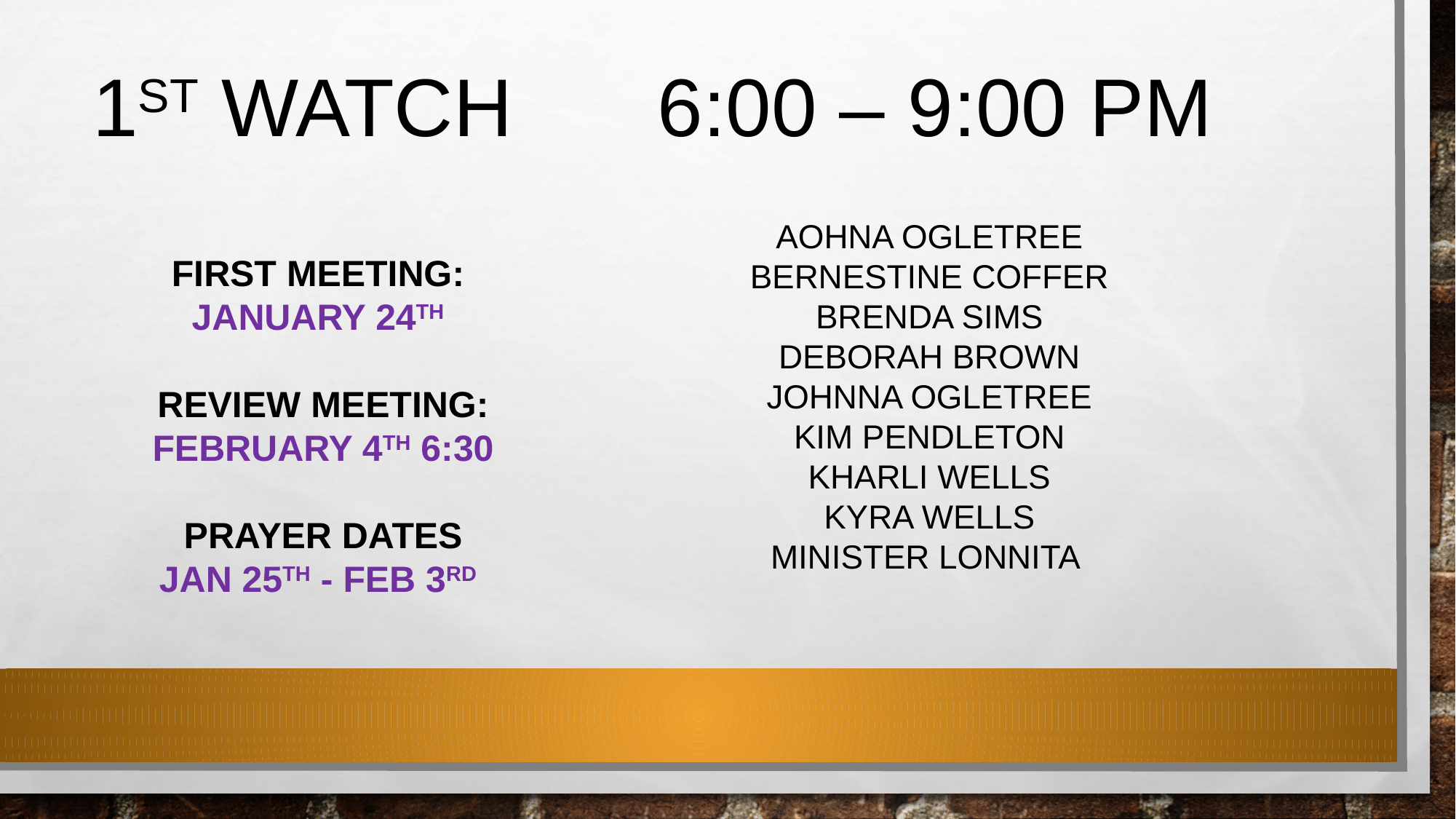

# 1st Watch  	 6:00 – 9:00 pm
Aohna Ogletree
Bernestine Coffer
Brenda Sims
Deborah Brown
Johnna Ogletree
Kim Pendleton
Kharli Wells
Kyra Wells
Minister Lonnita

FIRST MEETING:
January 24th

REVIEW MEETING:
February 4th 6:30

Prayer Dates
Jan 25th - Feb 3rd